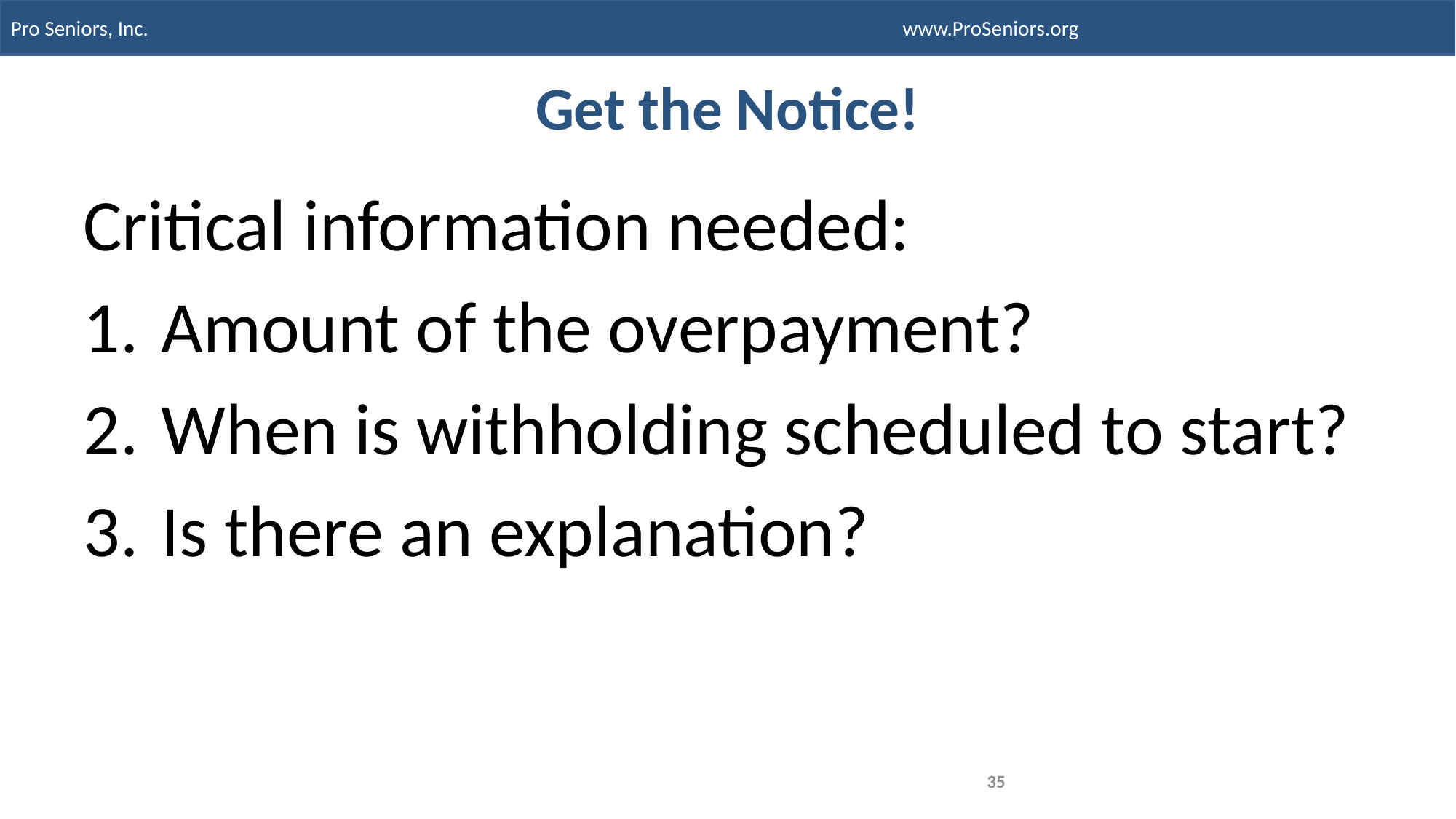

# Get the Notice!
Critical information needed:
 Amount of the overpayment?
 When is withholding scheduled to start?
 Is there an explanation?
35